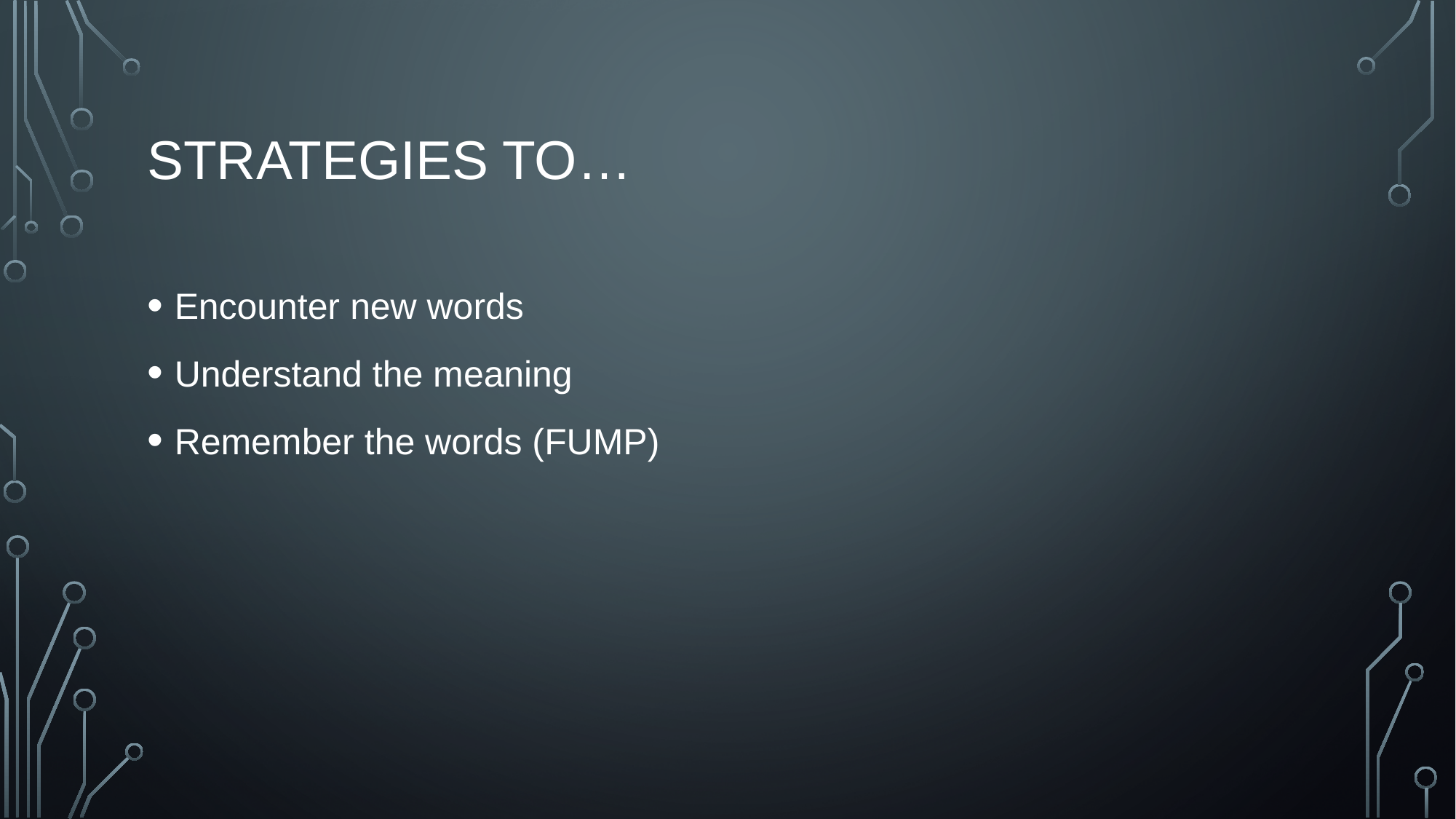

# Strategies to…
Encounter new words
Understand the meaning
Remember the words (FUMP)